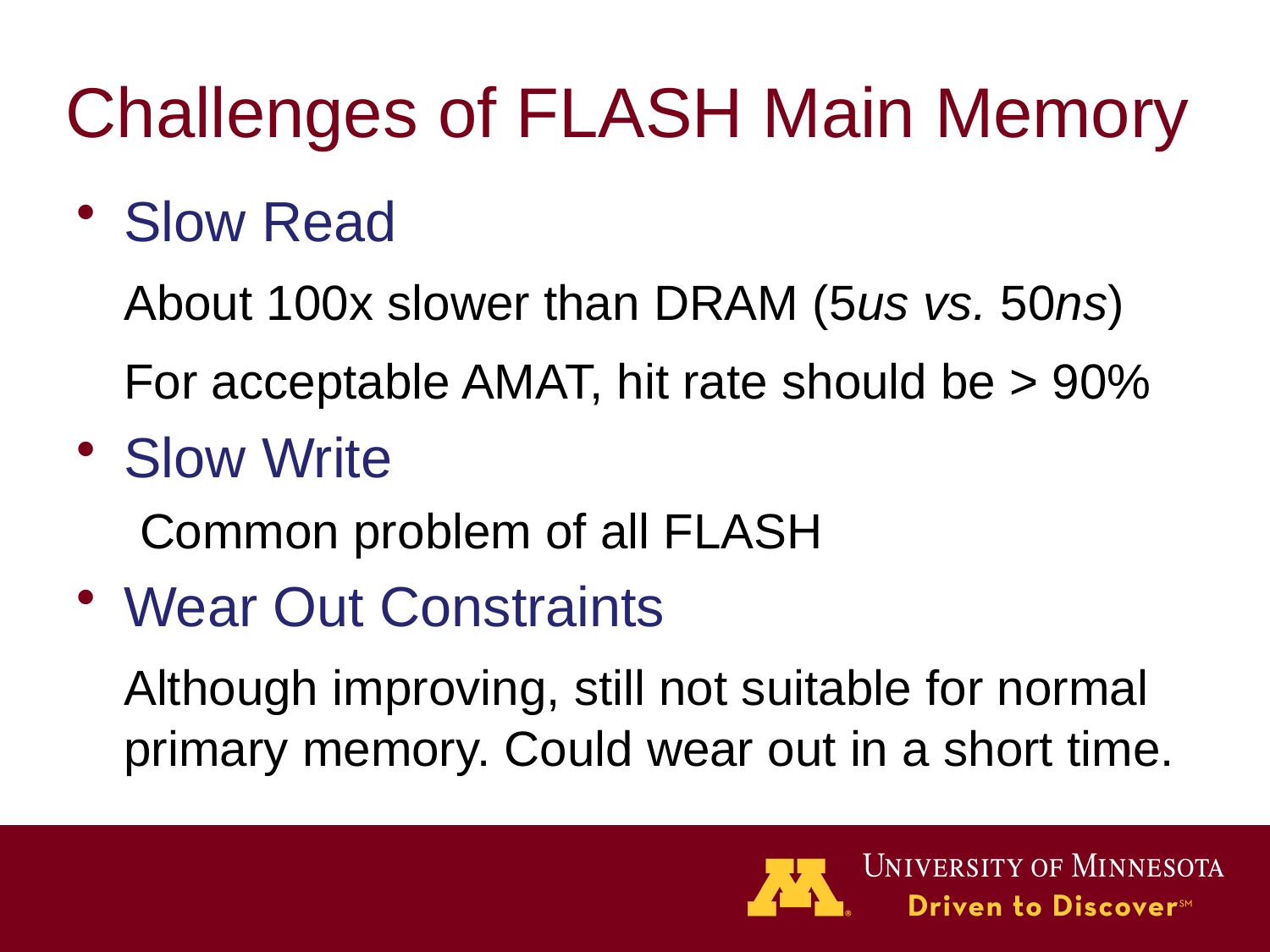

# Challenges of FLASH Main Memory
Slow Read
	About 100x slower than DRAM (5us vs. 50ns)
	For acceptable AMAT, hit rate should be > 90%
Slow Write
Common problem of all FLASH
Wear Out Constraints
	Although improving, still not suitable for normal primary memory. Could wear out in a short time.